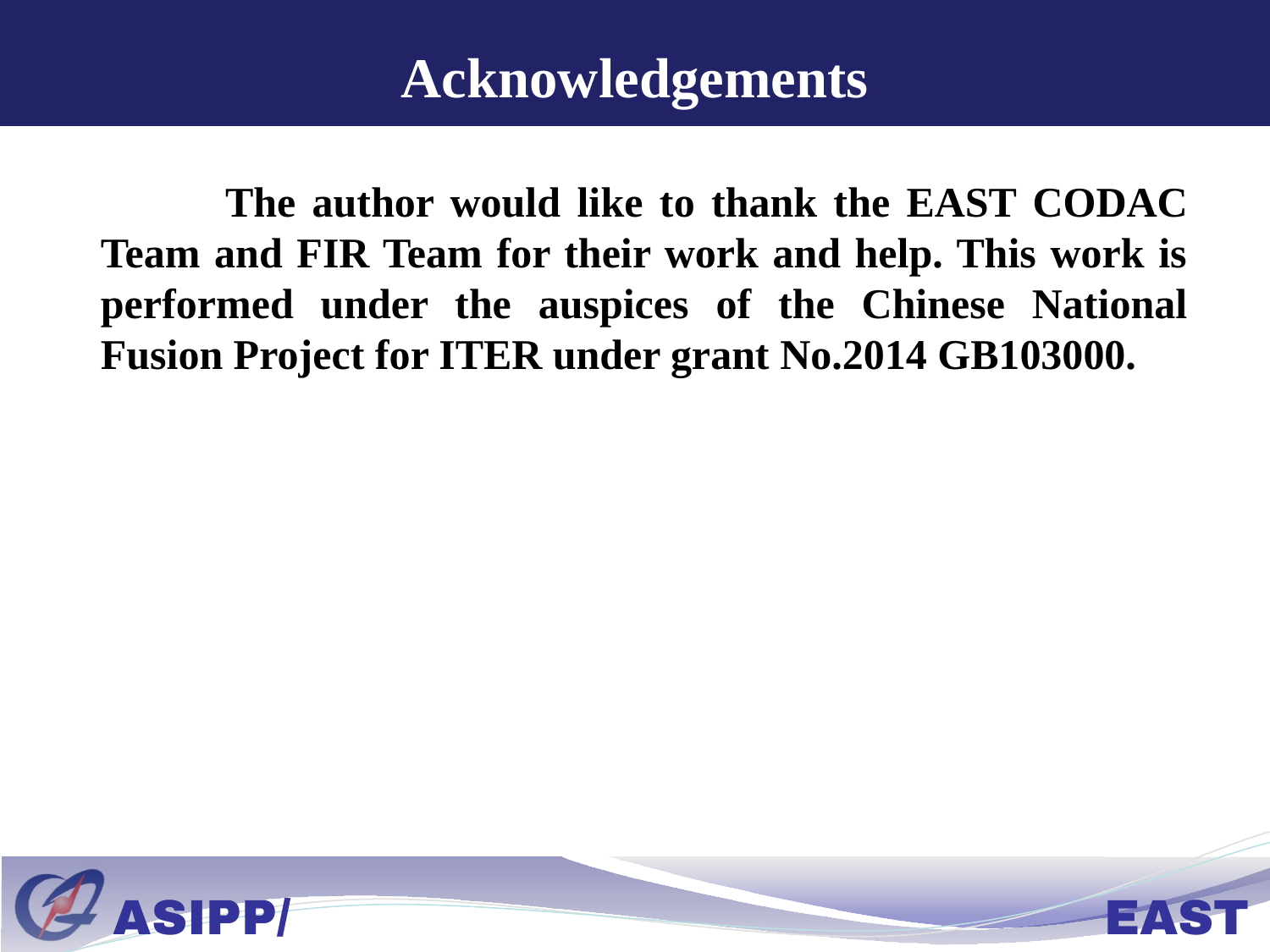

# Acknowledgements
       The author would like to thank the EAST CODAC Team and FIR Team for their work and help. This work is performed under the auspices of the Chinese National Fusion Project for ITER under grant No.2014 GB103000.